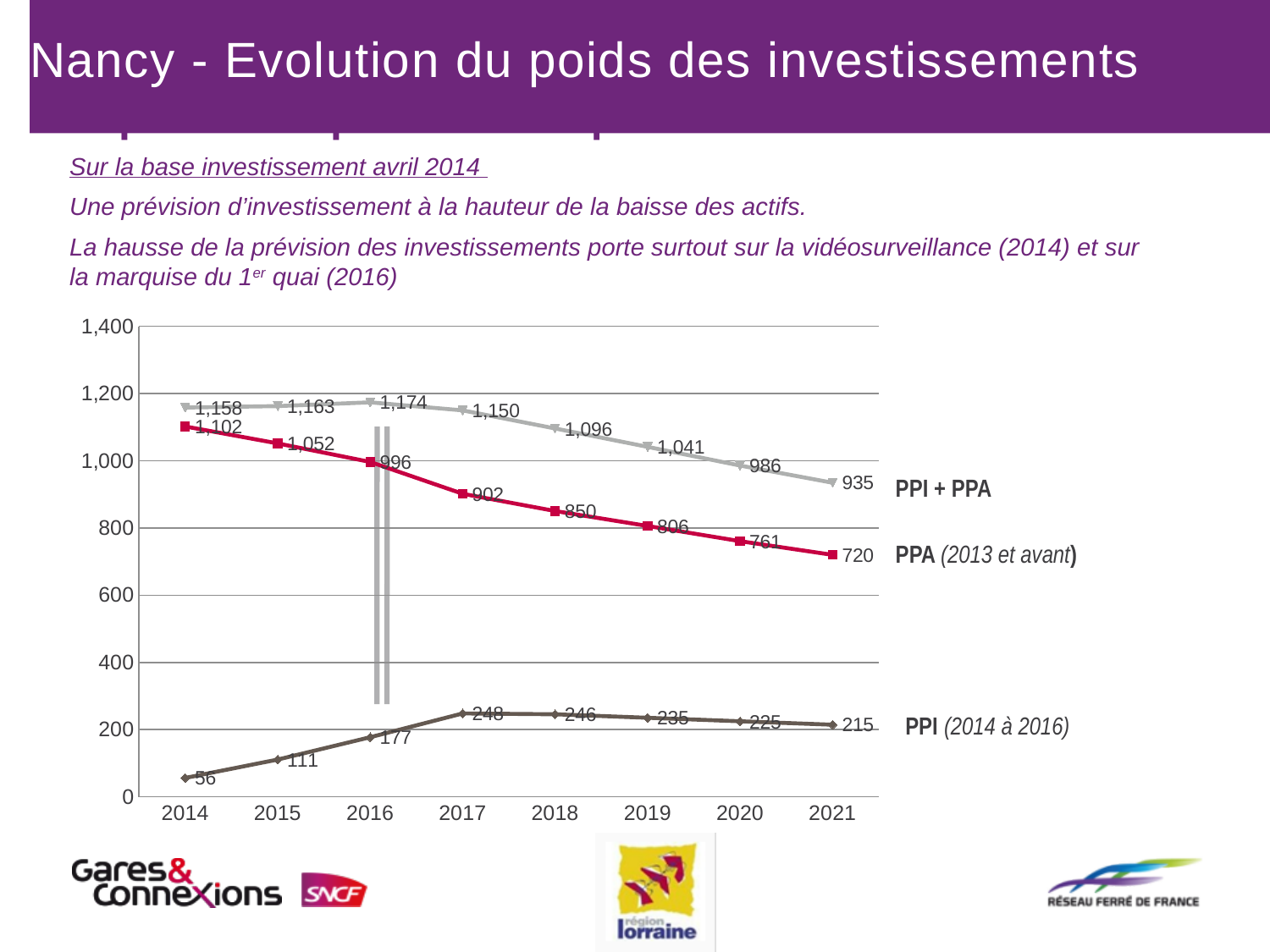

# Nancy - Evolution du poids des investissements
Impact Transporteurs uniquement
Sur la base investissement avril 2014
Une prévision d’investissement à la hauteur de la baisse des actifs.
La hausse de la prévision des investissements porte surtout sur la vidéosurveillance (2014) et sur la marquise du 1er quai (2016)

### Chart

| Category | PPA 2013 et avant | PPI 2014 - 2016 | PPA + PPI |
|---|---|---|---|
| 2014 | 1102039.7653731916 | 56337.65206231042 | 1158377.4174355022 |
| 2015 | 1051592.0376098298 | 111015.75464893148 | 1162607.792258761 |
| 2016 | 996376.6557379394 | 177464.17547787135 | 1173840.8312158093 |
| 2017 | 901667.6281305173 | 248206.73376358466 | 1149874.3618941023 |
| 2018 | 850410.8881955398 | 245656.2940053828 | 1096067.182200923 |
| 2019 | 806045.2335217964 | 235286.2385268102 | 1041331.4720486063 |
| 2020 | 760832.7726182964 | 224916.1830482378 | 985748.9556665424 |
| 2021 | 720117.2956205197 | 214546.1275696658 | 934663.4231901849 |
PPI + PPA
PPA (2013 et avant)
PPI (2014 à 2016)